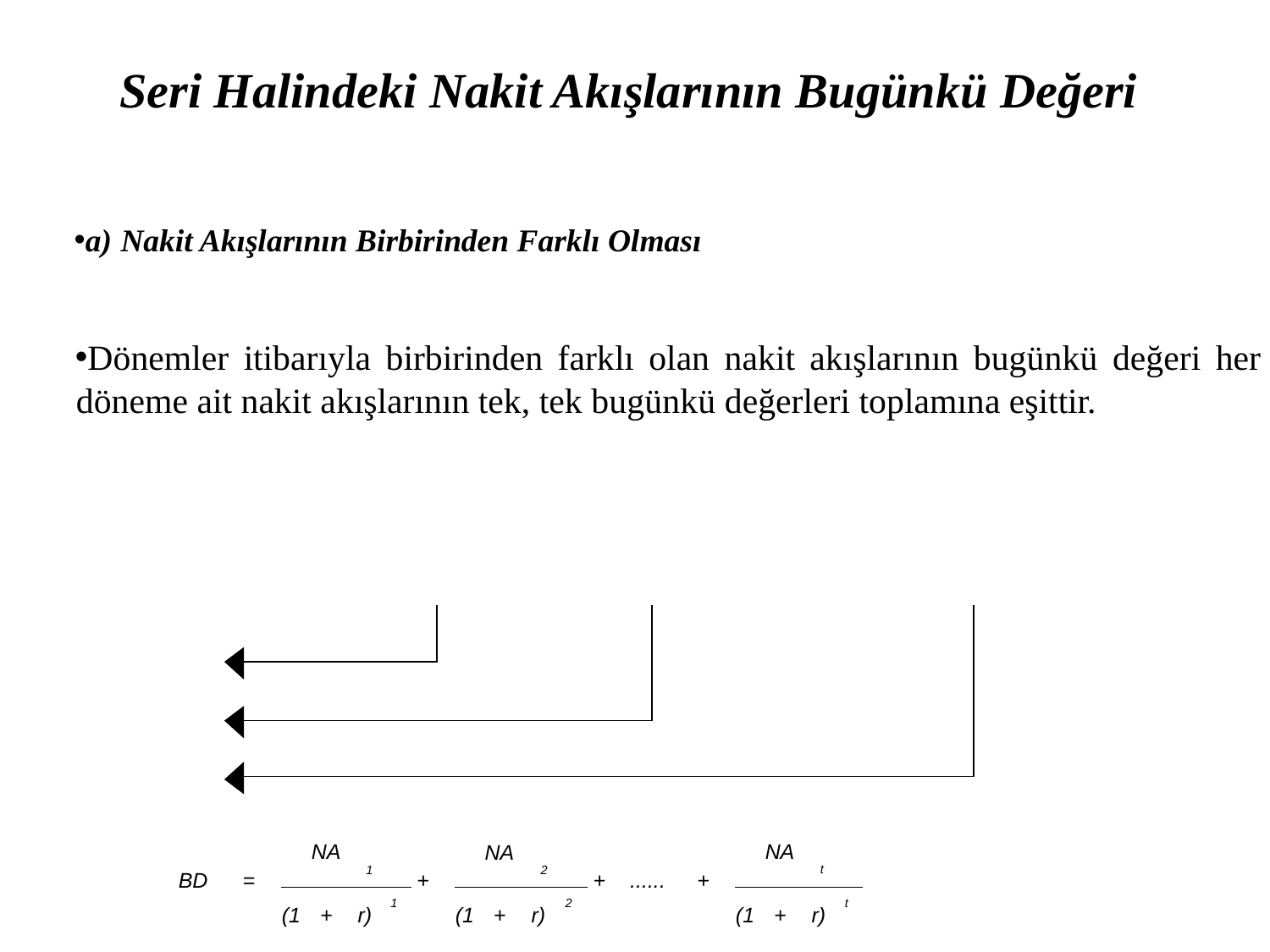

# Seri Halindeki Nakit Akışlarının Bugünkü Değeri

a) Nakit Akışlarının Birbirinden Farklı Olması

Dönemler itibarıyla birbirinden farklı olan nakit akışlarının bugünkü değeri her döneme ait nakit akışlarının tek, tek bugünkü değerleri toplamına eşittir.

NA
NA
NA
t
1
2
BD
 =
 +
 +
......
 +

1
2
t
(1
 +
r)
(1
 +
r)
(1
 +
r)